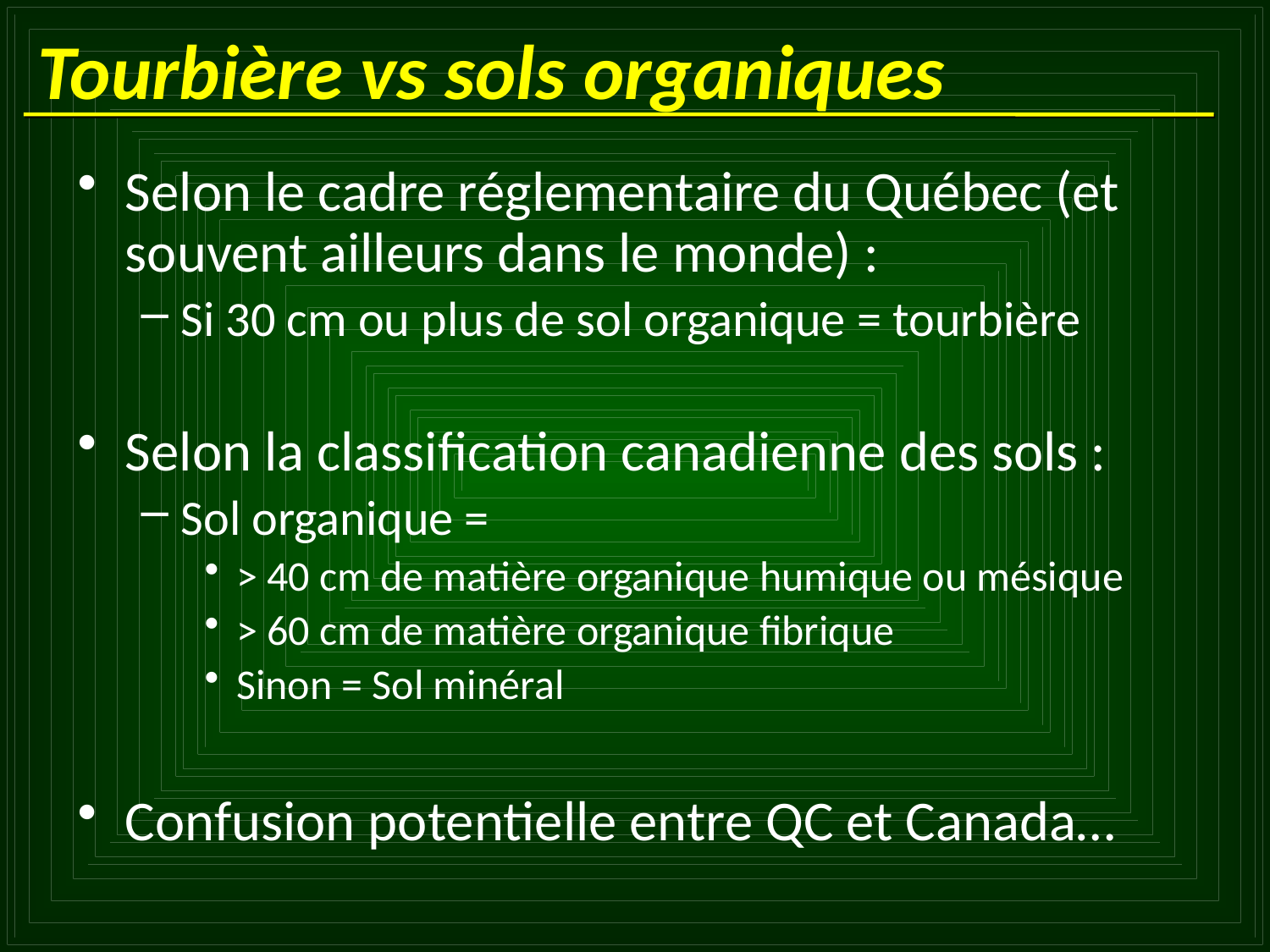

# Tourbière vs sols organiques

Selon le cadre réglementaire du Québec (et souvent ailleurs dans le monde) :
Si 30 cm ou plus de sol organique = tourbière

Selon la classification canadienne des sols :
Sol organique =
> 40 cm de matière organique humique ou mésique
> 60 cm de matière organique fibrique
Sinon = Sol minéral

Confusion potentielle entre QC et Canada…